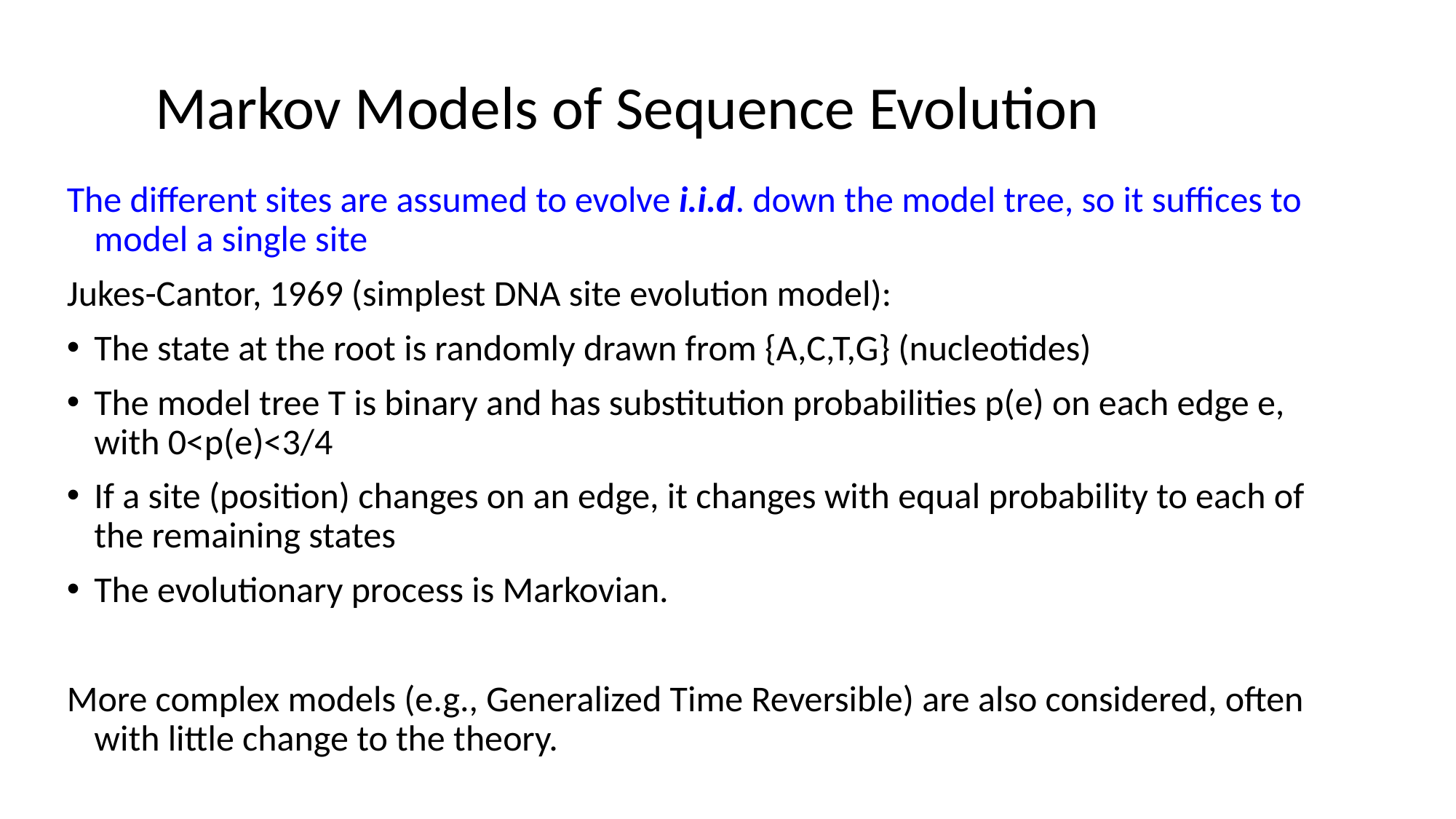

# Markov Models of Sequence Evolution
The different sites are assumed to evolve i.i.d. down the model tree, so it suffices to model a single site
Jukes-Cantor, 1969 (simplest DNA site evolution model):
The state at the root is randomly drawn from {A,C,T,G} (nucleotides)
The model tree T is binary and has substitution probabilities p(e) on each edge e, with 0<p(e)<3/4
If a site (position) changes on an edge, it changes with equal probability to each of the remaining states
The evolutionary process is Markovian.

More complex models (e.g., Generalized Time Reversible) are also considered, often with little change to the theory.